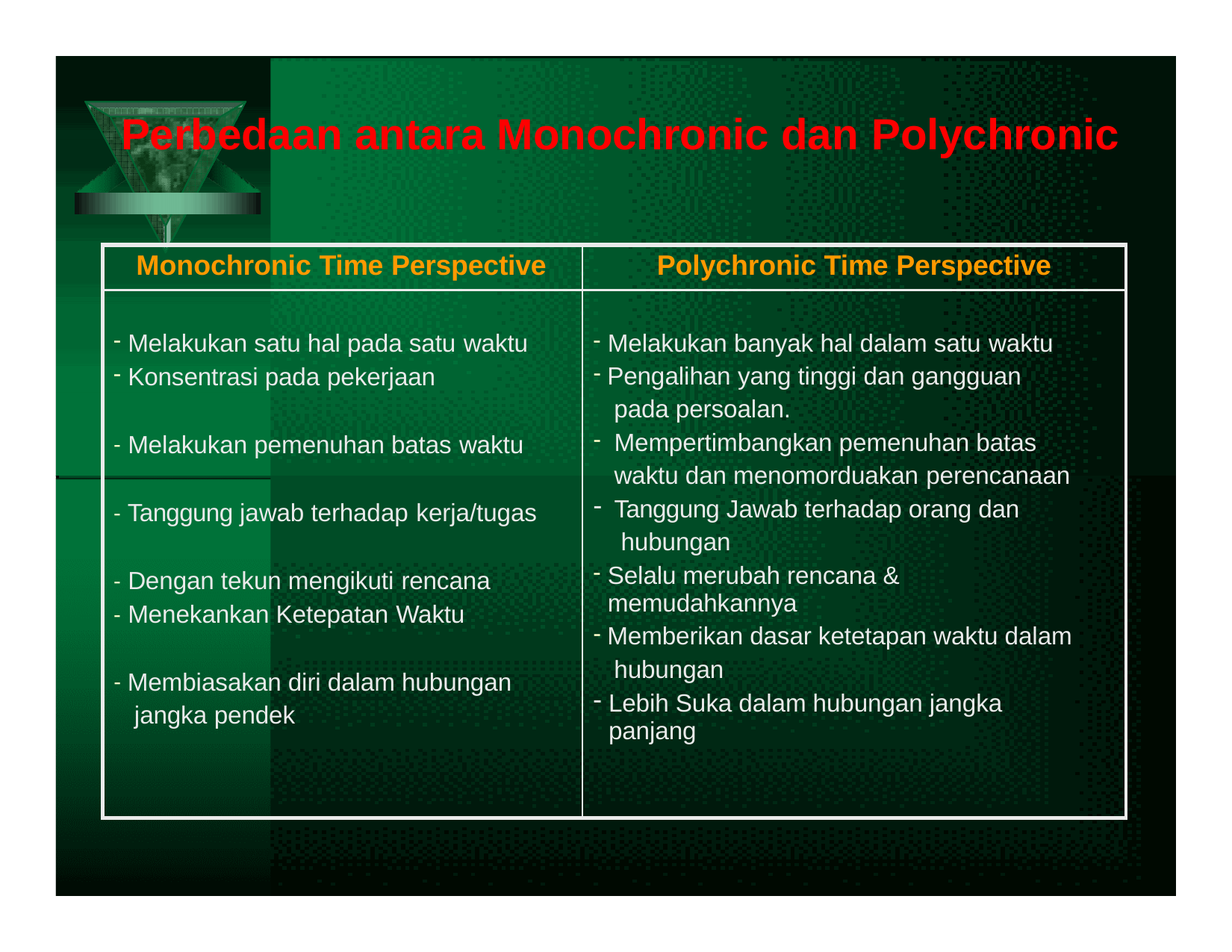

# Perbedaan antara Monochronic dan Polychronic

| Monochronic Time Perspective | Polychronic Time Perspective |
| --- | --- |
| Melakukan satu hal pada satu waktu Konsentrasi pada pekerjaan Melakukan pemenuhan batas waktu Tanggung jawab terhadap kerja/tugas Dengan tekun mengikuti rencana Menekankan Ketepatan Waktu Membiasakan diri dalam hubungan jangka pendek | Melakukan banyak hal dalam satu waktu Pengalihan yang tinggi dan gangguan pada persoalan. Mempertimbangkan pemenuhan batas waktu dan menomorduakan perencanaan Tanggung Jawab terhadap orang dan hubungan Selalu merubah rencana & memudahkannya Memberikan dasar ketetapan waktu dalam hubungan Lebih Suka dalam hubungan jangka panjang |